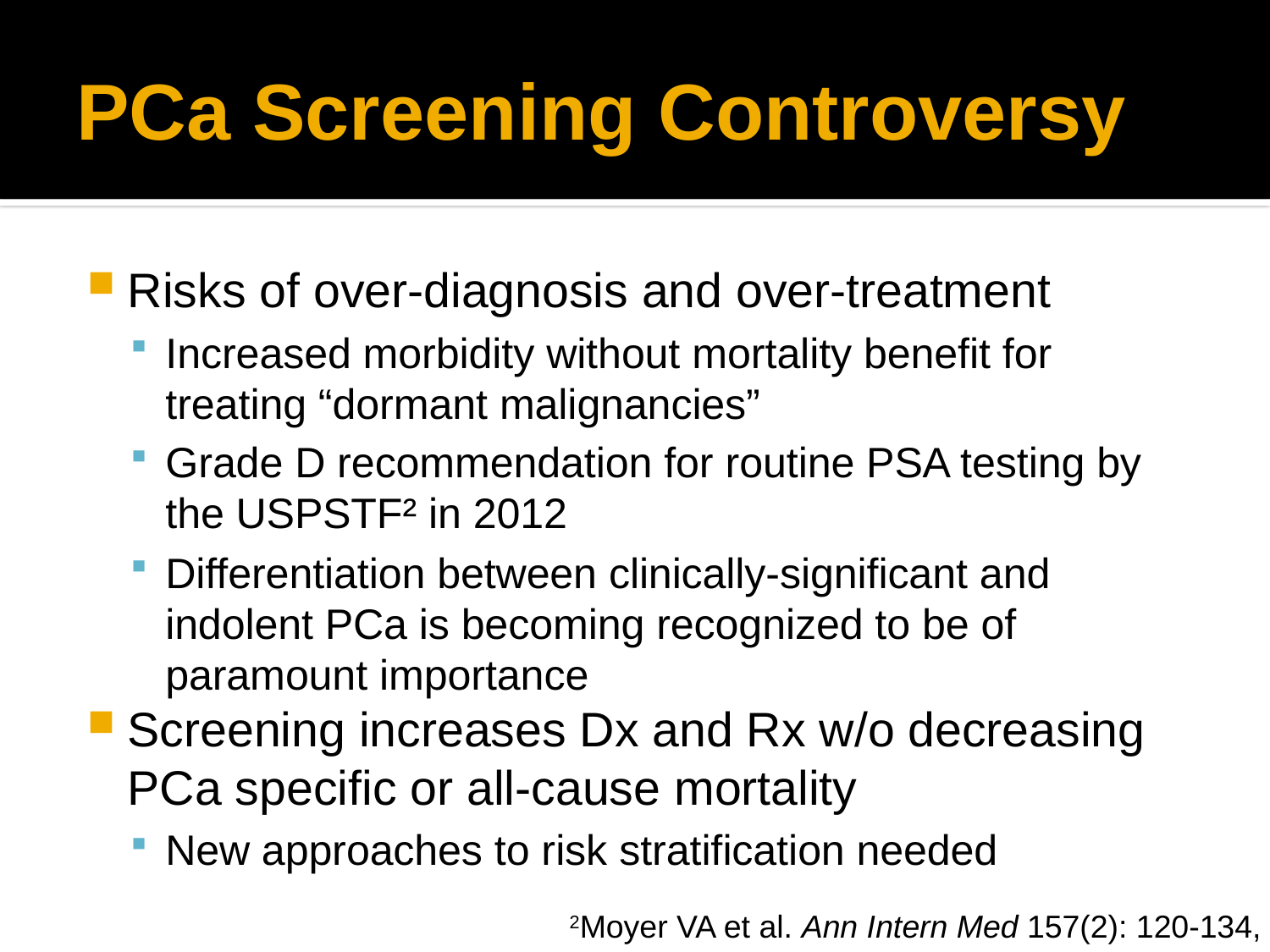

# PCa Screening Controversy
Risks of over-diagnosis and over-treatment
Increased morbidity without mortality benefit for treating “dormant malignancies”
Grade D recommendation for routine PSA testing by the USPSTF² in 2012
Differentiation between clinically-significant and indolent PCa is becoming recognized to be of paramount importance
Screening increases Dx and Rx w/o decreasing PCa specific or all-cause mortality
New approaches to risk stratification needed

2Moyer VA et al. Ann Intern Med 157(2): 120-134, 2012